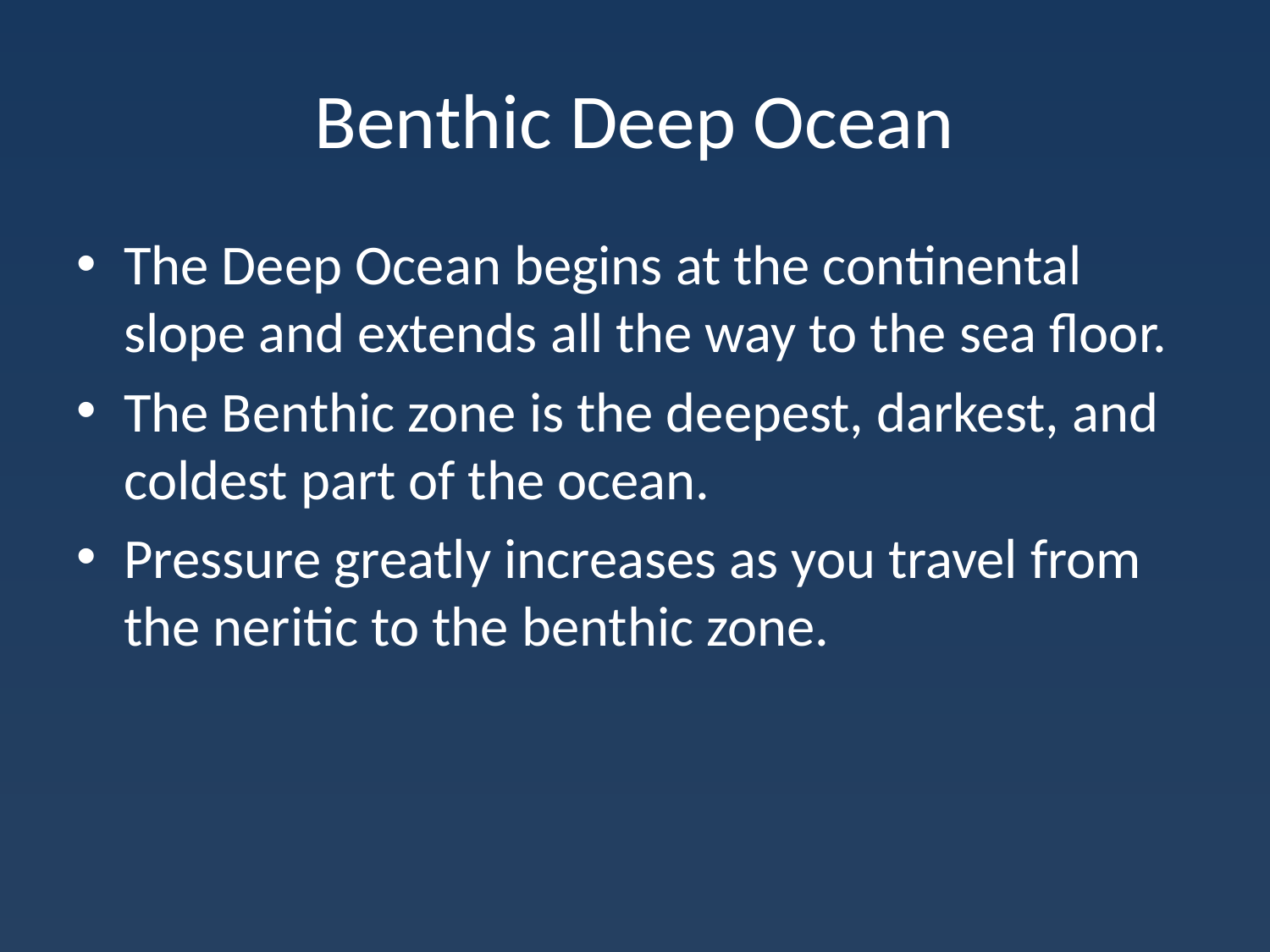

# Benthic Deep Ocean
The Deep Ocean begins at the continental slope and extends all the way to the sea floor.
The Benthic zone is the deepest, darkest, and coldest part of the ocean.
Pressure greatly increases as you travel from the neritic to the benthic zone.